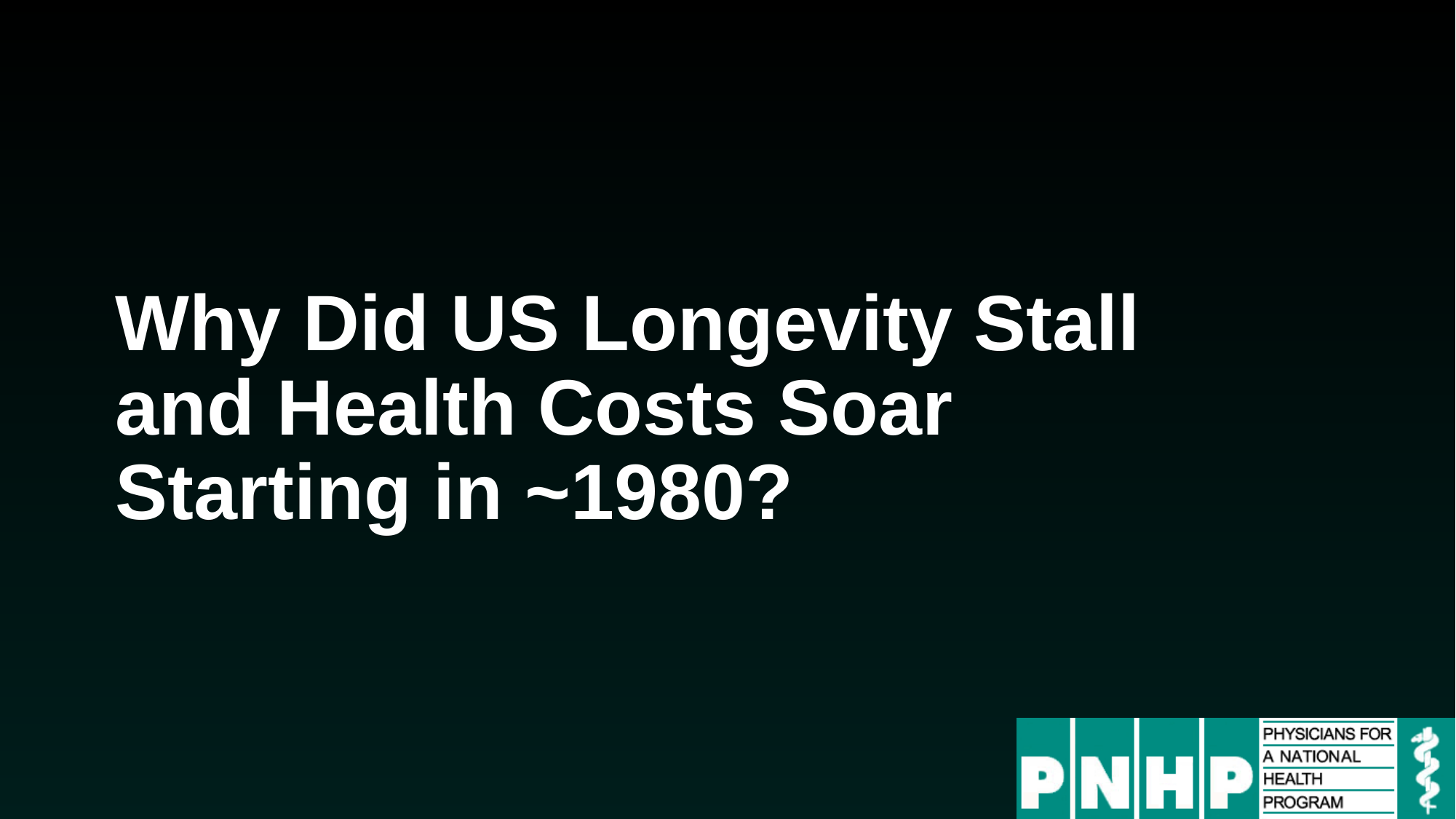

# Why Did US Longevity Stall and Health Costs Soar Starting in ~1980?